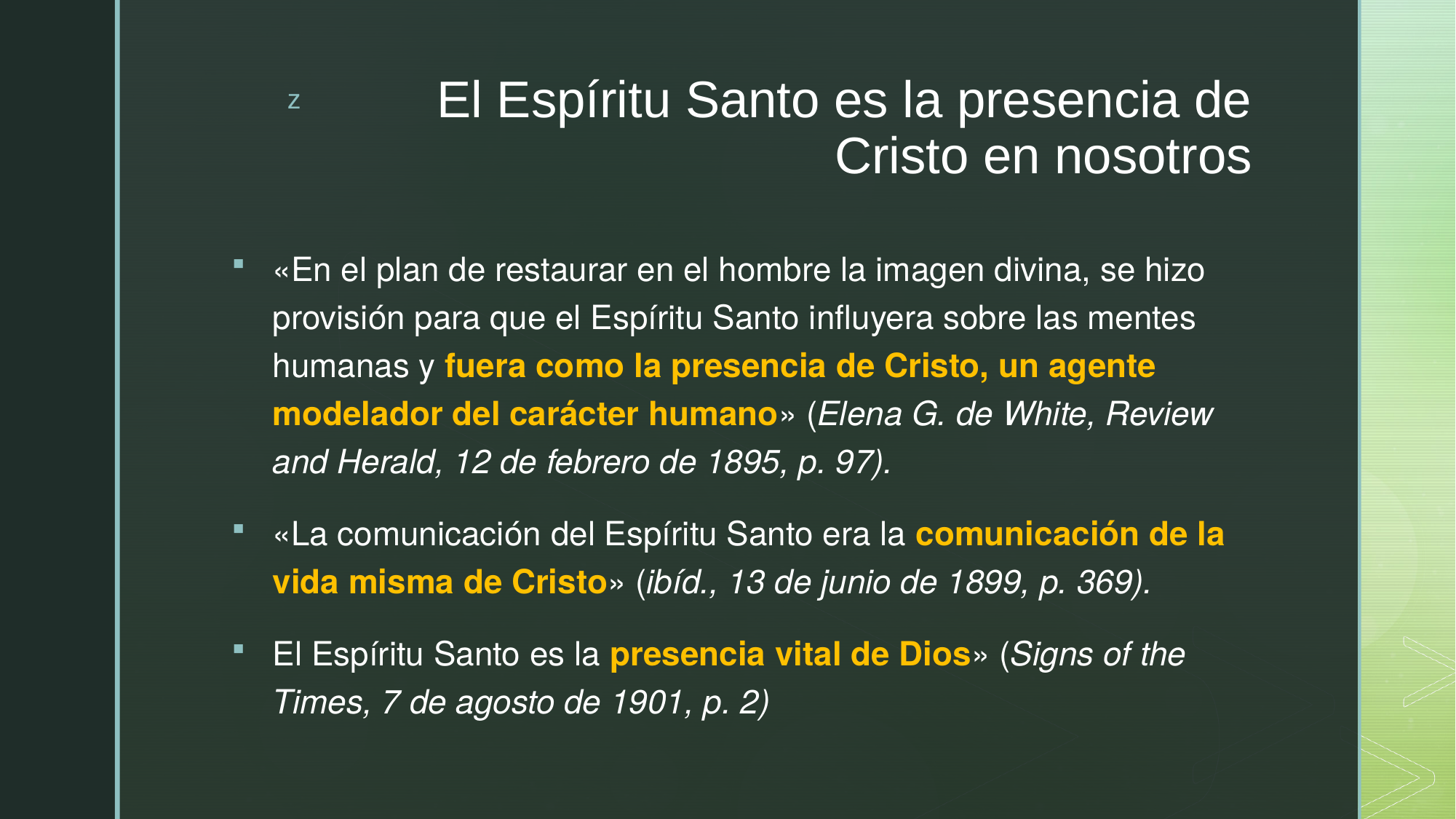

# El Espíritu Santo es la presencia de Cristo en nosotros
«En el plan de restaurar en el hombre la imagen divina, se hizo provisión para que el Espíritu Santo influyera sobre las mentes humanas y fuera como la presencia de Cristo, un agente modelador del carácter humano» (Elena G. de White, Review and Herald, 12 de febrero de 1895, p. 97).
«La comunicación del Espíritu Santo era la comunicación de la vida misma de Cristo» (ibíd., 13 de junio de 1899, p. 369).
El Espíritu Santo es la presencia vital de Dios» (Signs of the Times, 7 de agosto de 1901, p. 2)